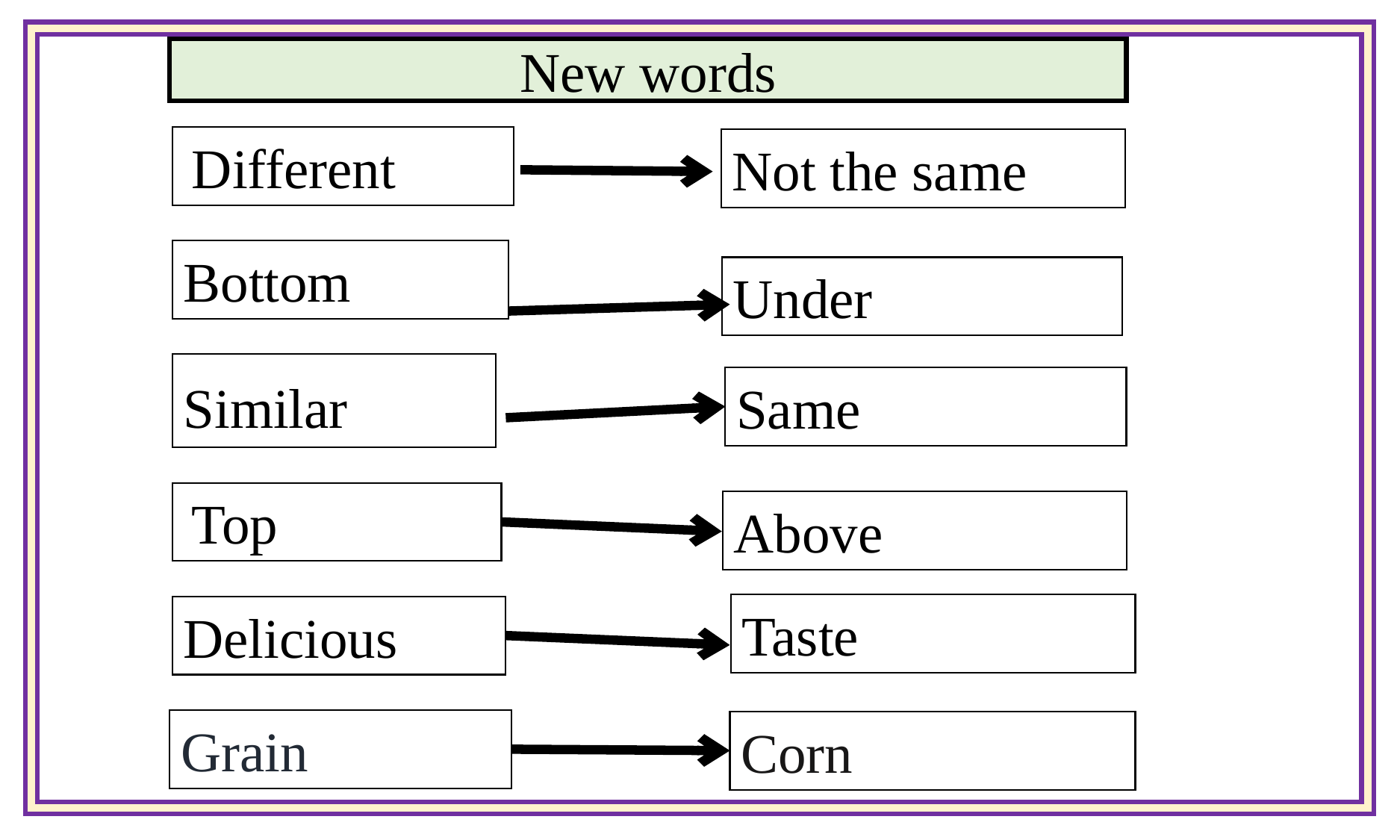

New words
 Different
Not the same
Bottom
Under
Similar
Same
 Top
Above
Taste
Delicious
Grain
Corn